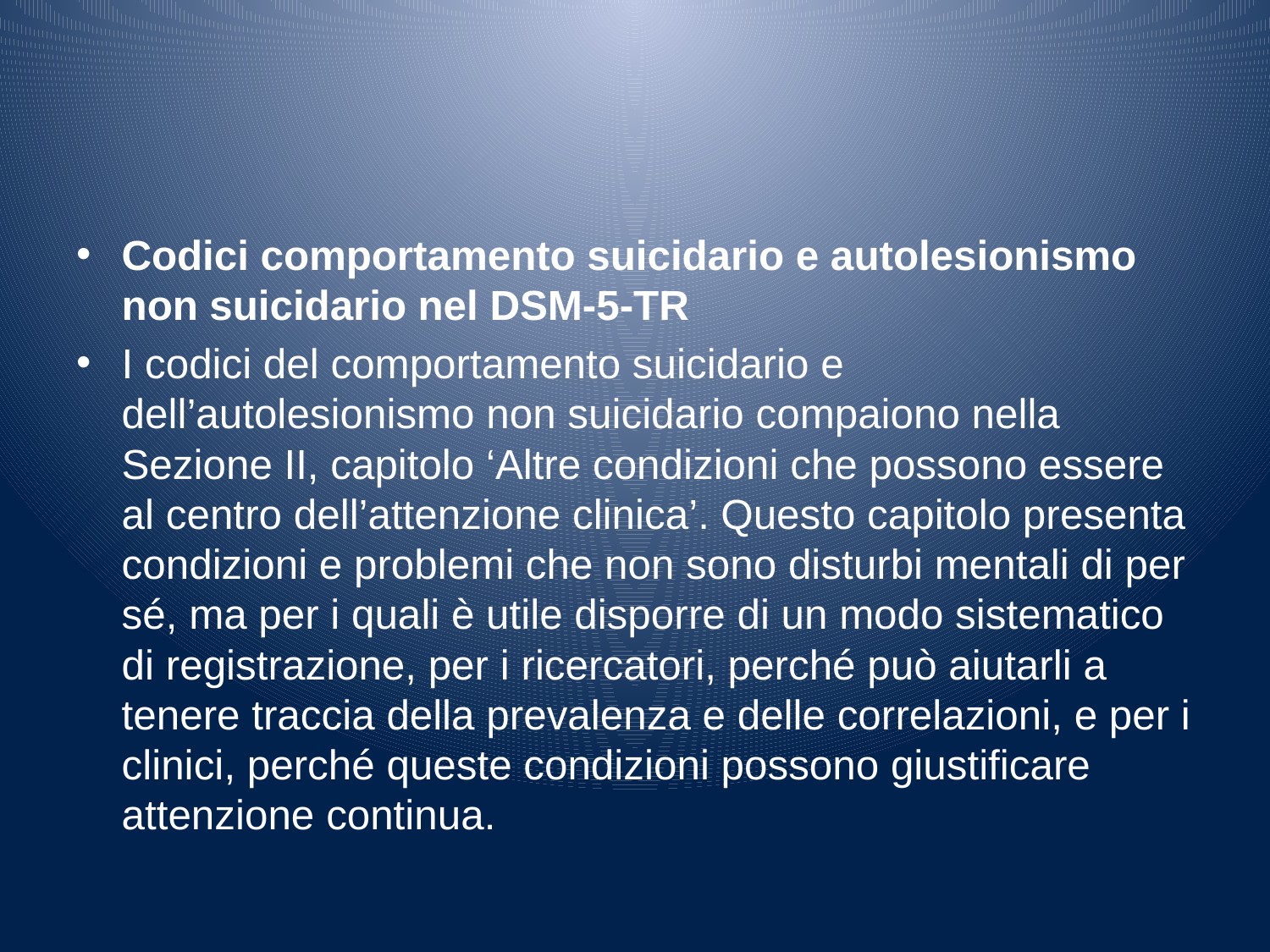

#
Codici comportamento suicidario e autolesionismo non suicidario nel DSM-5-TR
I codici del comportamento suicidario e dell’autolesionismo non suicidario compaiono nella Sezione II, capitolo ‘Altre condizioni che possono essere al centro dell’attenzione clinica’. Questo capitolo presenta condizioni e problemi che non sono disturbi mentali di per sé, ma per i quali è utile disporre di un modo sistematico di registrazione, per i ricercatori, perché può aiutarli a tenere traccia della prevalenza e delle correlazioni, e per i clinici, perché queste condizioni possono giustificare attenzione continua.